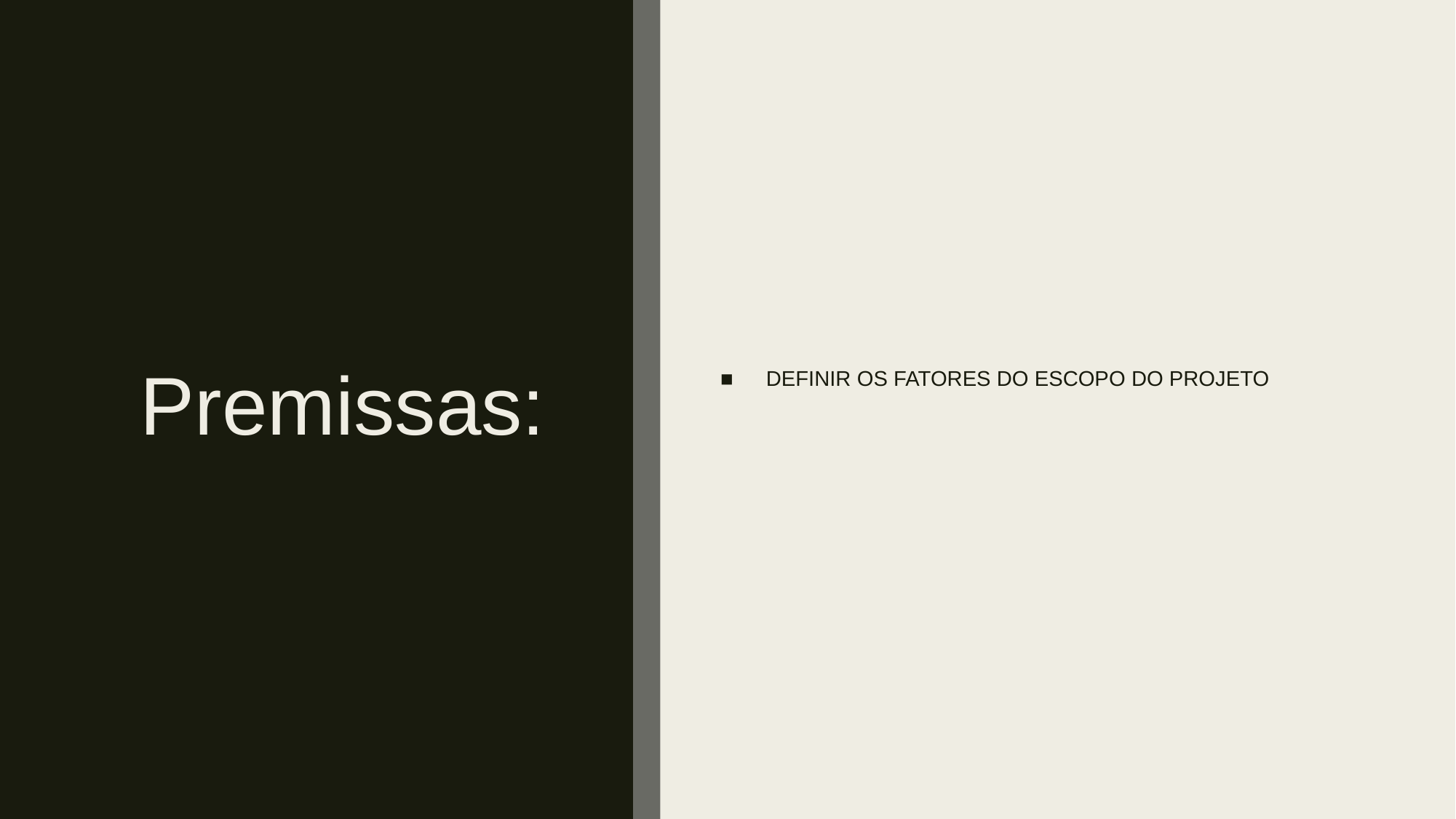

DEFINIR OS FATORES DO ESCOPO DO PROJETO

# Premissas: